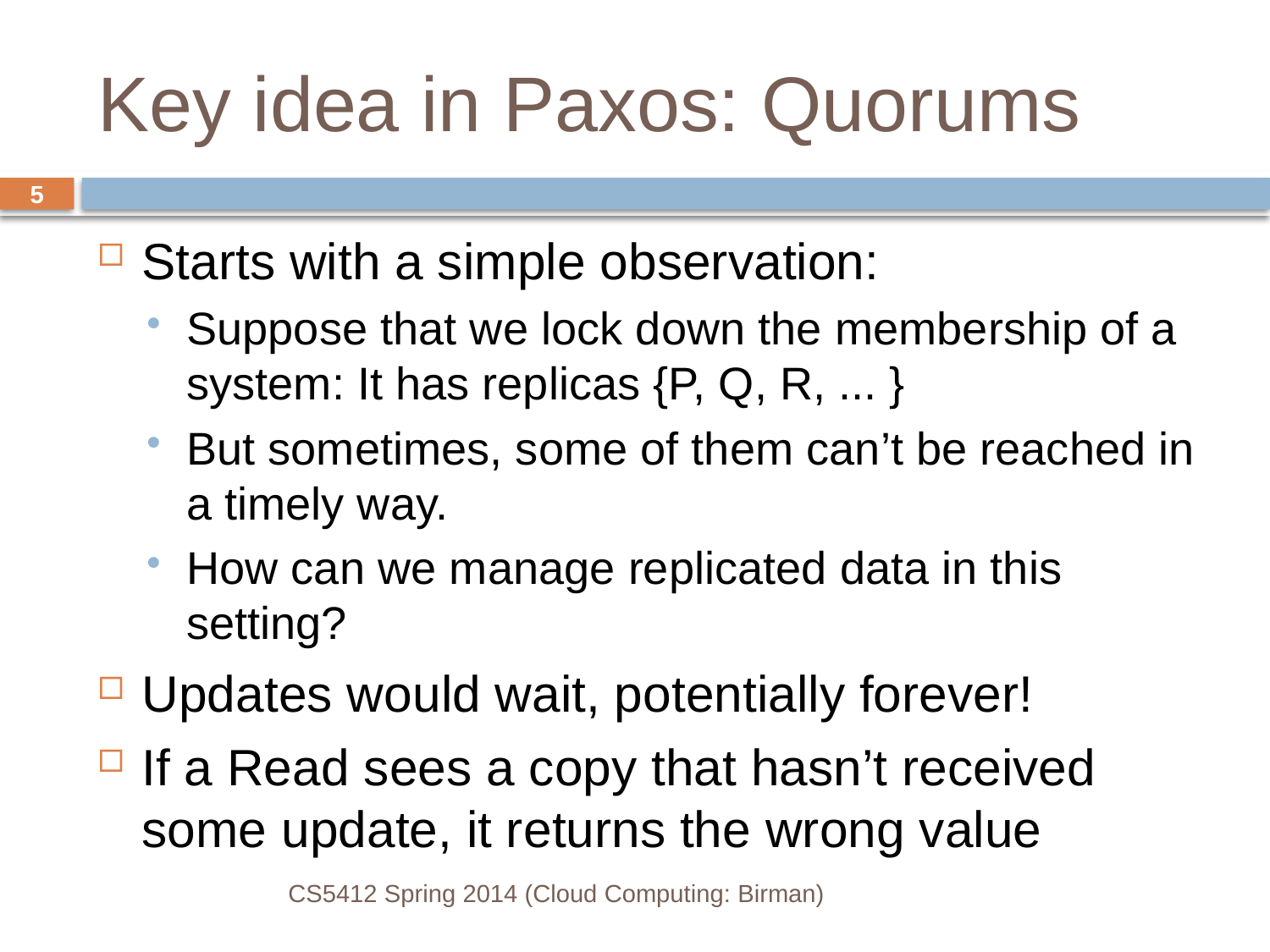

# Key idea in Paxos: Quorums
5
Starts with a simple observation:
Suppose that we lock down the membership of a system: It has replicas {P, Q, R, ... }
But sometimes, some of them can’t be reached in a timely way.
How can we manage replicated data in this setting?
Updates would wait, potentially forever!
If a Read sees a copy that hasn’t received some update, it returns the wrong value
CS5412 Spring 2014 (Cloud Computing: Birman)